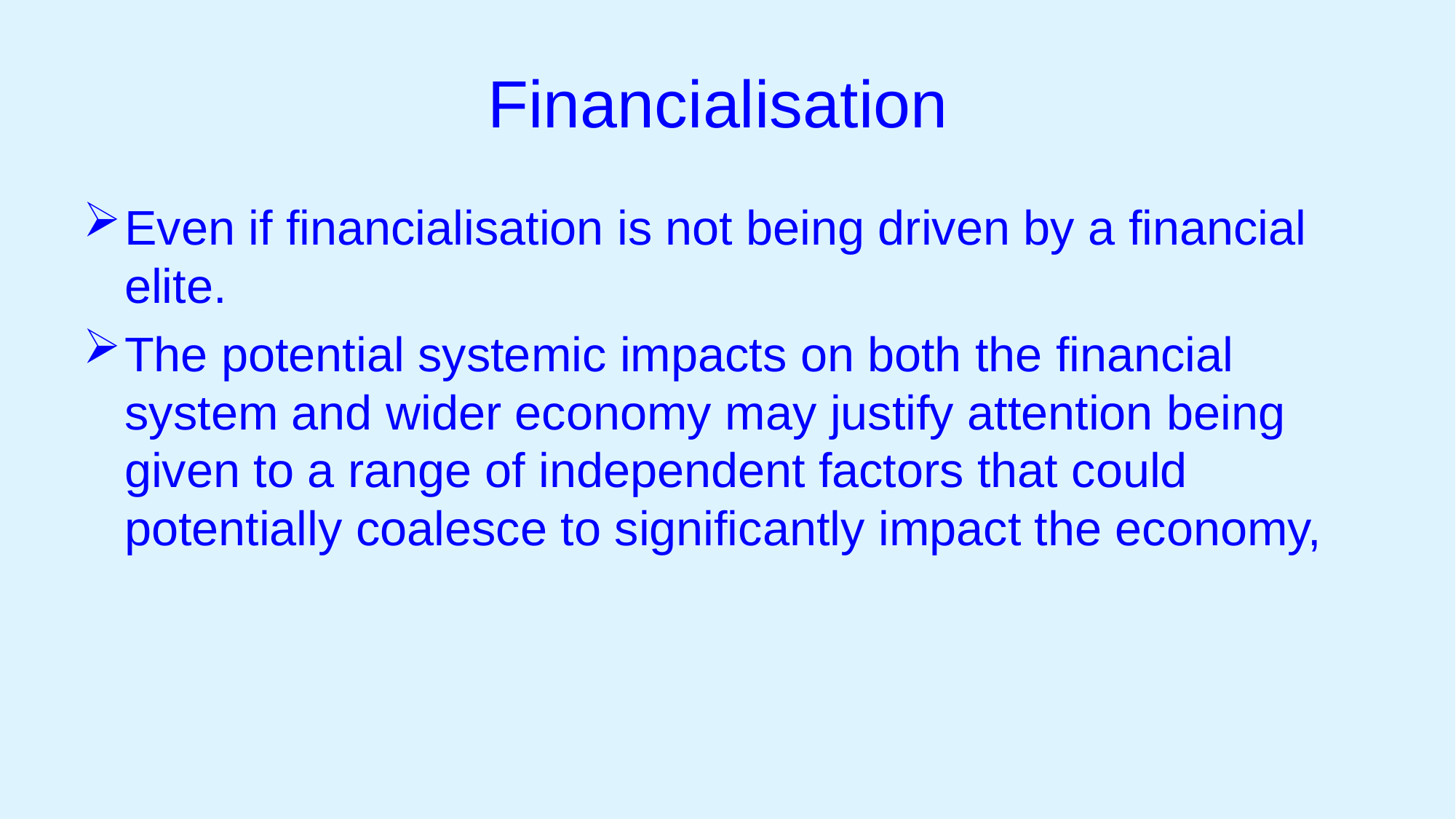

# Financialisation
Even if financialisation is not being driven by a financial elite.
The potential systemic impacts on both the financial system and wider economy may justify attention being given to a range of independent factors that could potentially coalesce to significantly impact the economy,